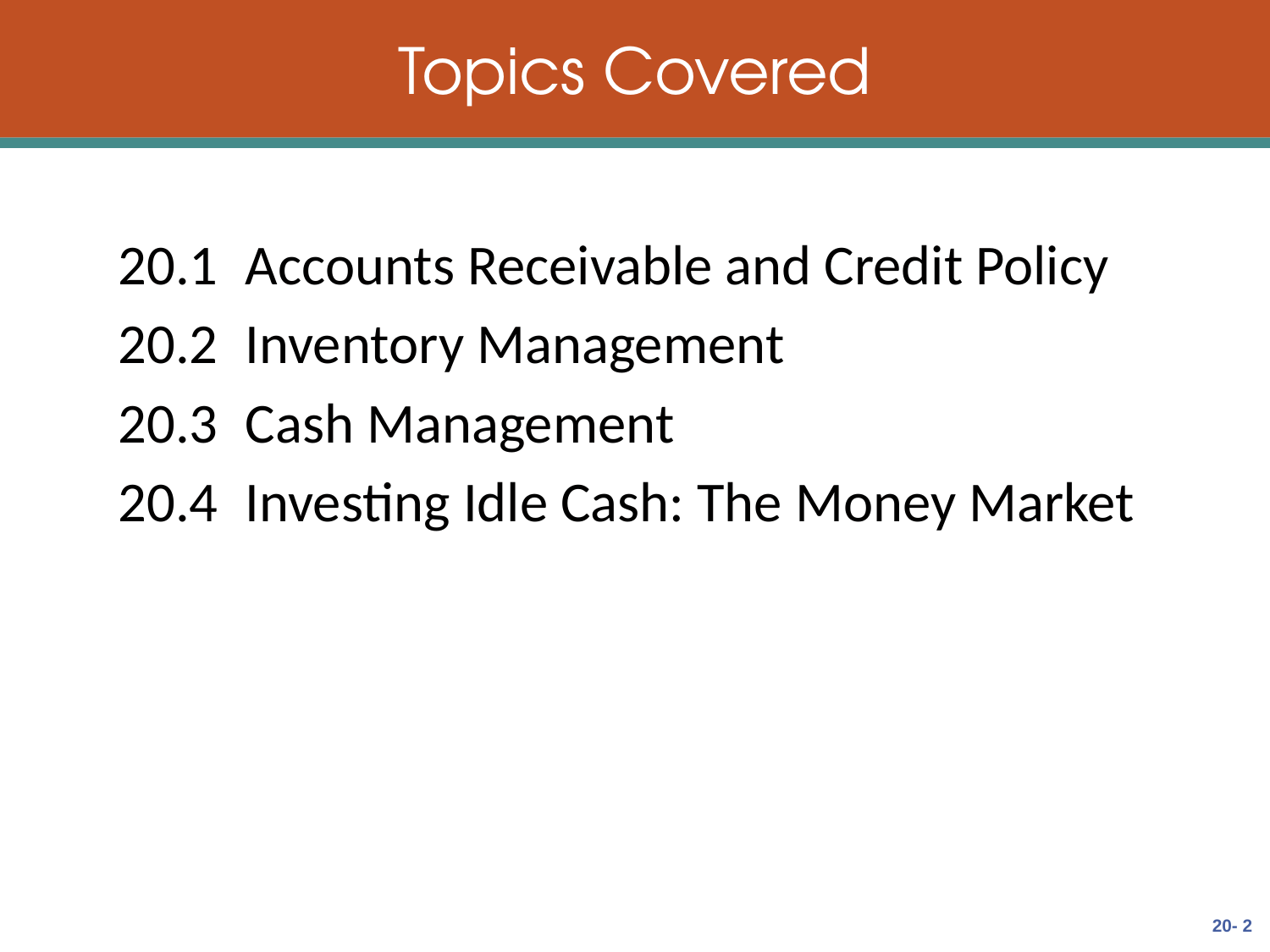

# Topics Covered
20.1	Accounts Receivable and Credit Policy
20.2	Inventory Management
20.3	Cash Management
20.4	Investing Idle Cash: The Money Market